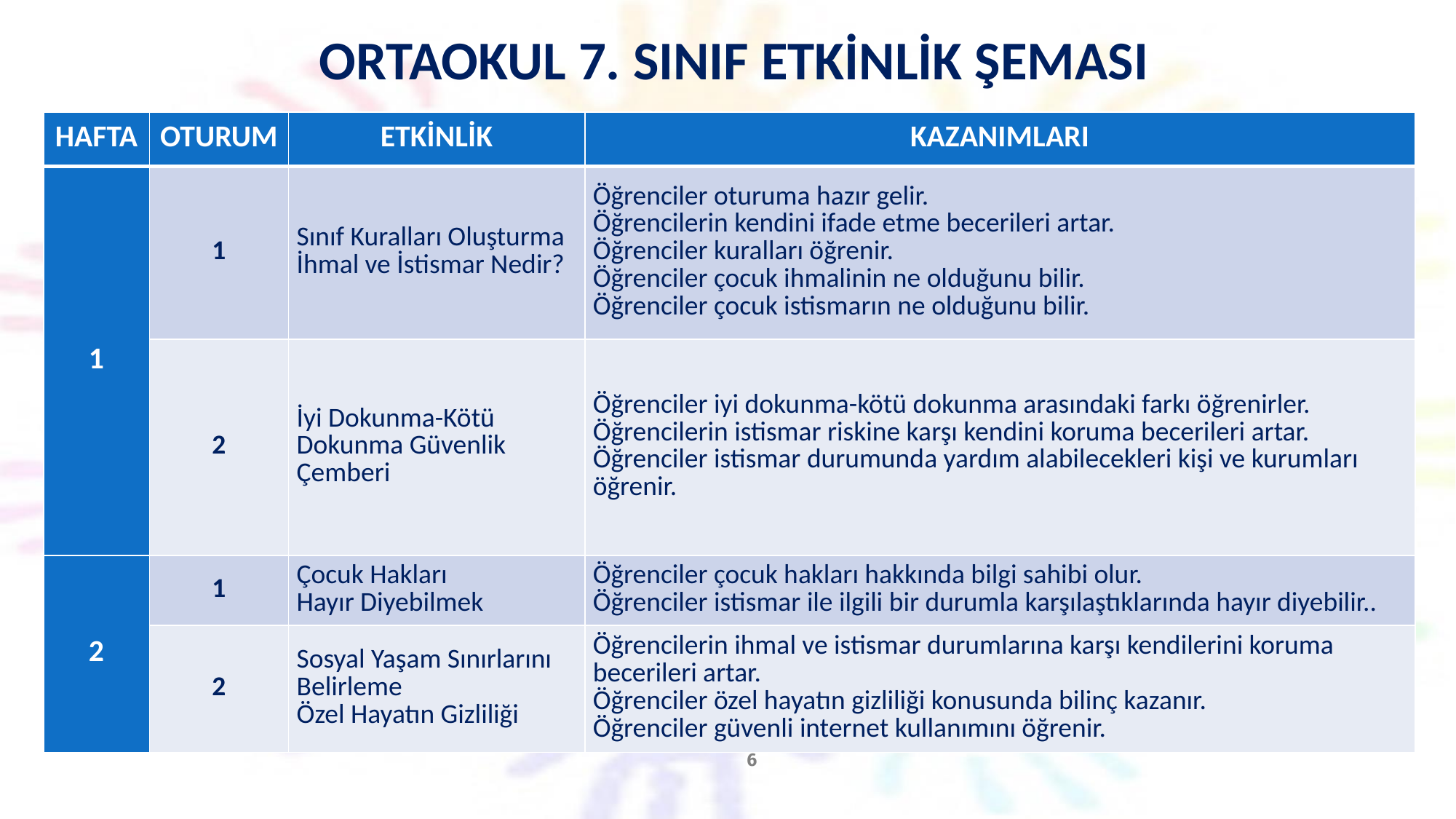

# ORTAOKUL 7. SINIF ETKİNLİK ŞEMASI
| HAFTA | OTURUM | ETKİNLİK | KAZANIMLARI |
| --- | --- | --- | --- |
| 1 | 1 | Sınıf Kuralları Oluşturma İhmal ve İstismar Nedir? | Öğrenciler oturuma hazır gelir. Öğrencilerin kendini ifade etme becerileri artar. Öğrenciler kuralları öğrenir. Öğrenciler çocuk ihmalinin ne olduğunu bilir. Öğrenciler çocuk istismarın ne olduğunu bilir. |
|  | 2 | İyi Dokunma-Kötü Dokunma Güvenlik Çemberi | Öğrenciler iyi dokunma-kötü dokunma arasındaki farkı öğrenirler. Öğrencilerin istismar riskine karşı kendini koruma becerileri artar. Öğrenciler istismar durumunda yardım alabilecekleri kişi ve kurumları öğrenir. |
| 2 | 1 | Çocuk Hakları Hayır Diyebilmek | Öğrenciler çocuk hakları hakkında bilgi sahibi olur. Öğrenciler istismar ile ilgili bir durumla karşılaştıklarında hayır diyebilir.. |
|  | 2 | Sosyal Yaşam Sınırlarını Belirleme Özel Hayatın Gizliliği | Öğrencilerin ihmal ve istismar durumlarına karşı kendilerini koruma becerileri artar. Öğrenciler özel hayatın gizliliği konusunda bilinç kazanır. Öğrenciler güvenli internet kullanımını öğrenir. |
6